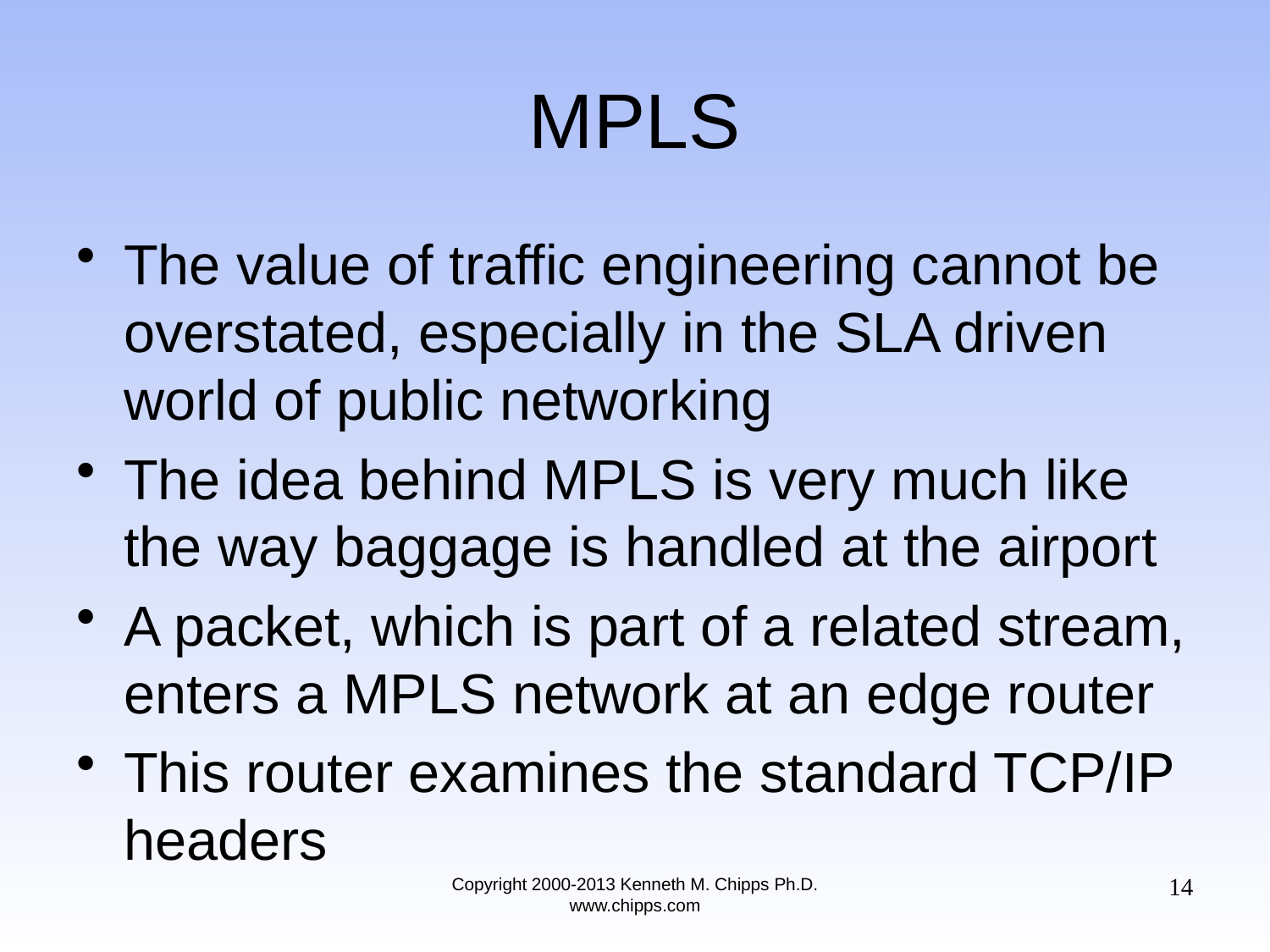

# MPLS
The value of traffic engineering cannot be overstated, especially in the SLA driven world of public networking
The idea behind MPLS is very much like the way baggage is handled at the airport
A packet, which is part of a related stream, enters a MPLS network at an edge router
This router examines the standard TCP/IP headers
14
Copyright 2000-2013 Kenneth M. Chipps Ph.D. www.chipps.com